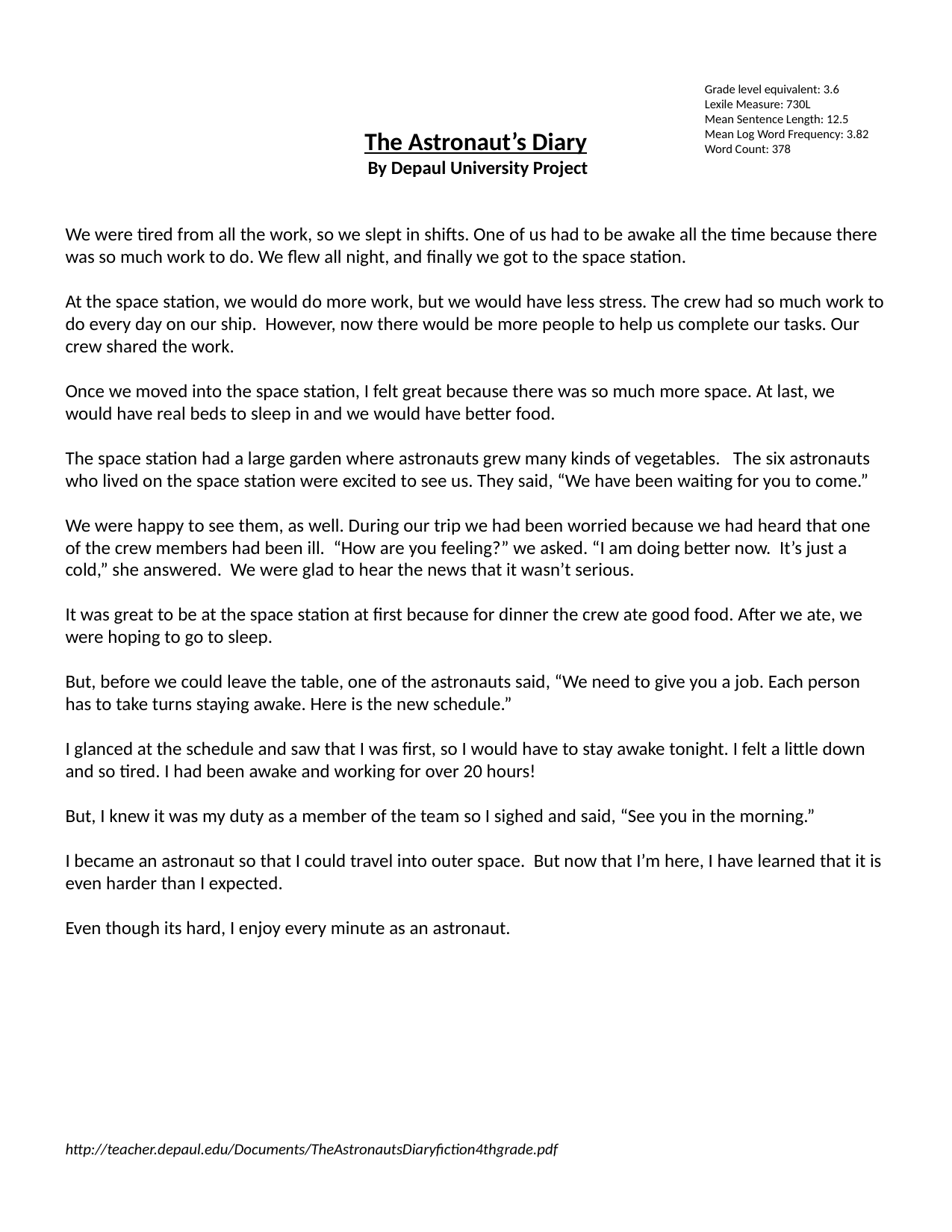

Grade level equivalent: 3.6
Lexile Measure: 730L
Mean Sentence Length: 12.5
Mean Log Word Frequency: 3.82
Word Count: 378
The Astronaut’s Diary
 By Depaul University Project

We were tired from all the work, so we slept in shifts. One of us had to be awake all the time because there was so much work to do. We flew all night, and finally we got to the space station.

At the space station, we would do more work, but we would have less stress. The crew had so much work to do every day on our ship.  However, now there would be more people to help us complete our tasks. Our crew shared the work.

Once we moved into the space station, I felt great because there was so much more space. At last, we would have real beds to sleep in and we would have better food.

The space station had a large garden where astronauts grew many kinds of vegetables.   The six astronauts who lived on the space station were excited to see us. They said, “We have been waiting for you to come.”

We were happy to see them, as well. During our trip we had been worried because we had heard that one of the crew members had been ill.  “How are you feeling?” we asked. “I am doing better now.  It’s just a cold,” she answered.  We were glad to hear the news that it wasn’t serious.

It was great to be at the space station at first because for dinner the crew ate good food. After we ate, we were hoping to go to sleep.

But, before we could leave the table, one of the astronauts said, “We need to give you a job. Each person has to take turns staying awake. Here is the new schedule.”

I glanced at the schedule and saw that I was first, so I would have to stay awake tonight. I felt a little down and so tired. I had been awake and working for over 20 hours!

But, I knew it was my duty as a member of the team so I sighed and said, “See you in the morning.”

I became an astronaut so that I could travel into outer space.  But now that I’m here, I have learned that it is even harder than I expected.

Even though its hard, I enjoy every minute as an astronaut.

http://teacher.depaul.edu/Documents/TheAstronautsDiaryfiction4thgrade.pdf